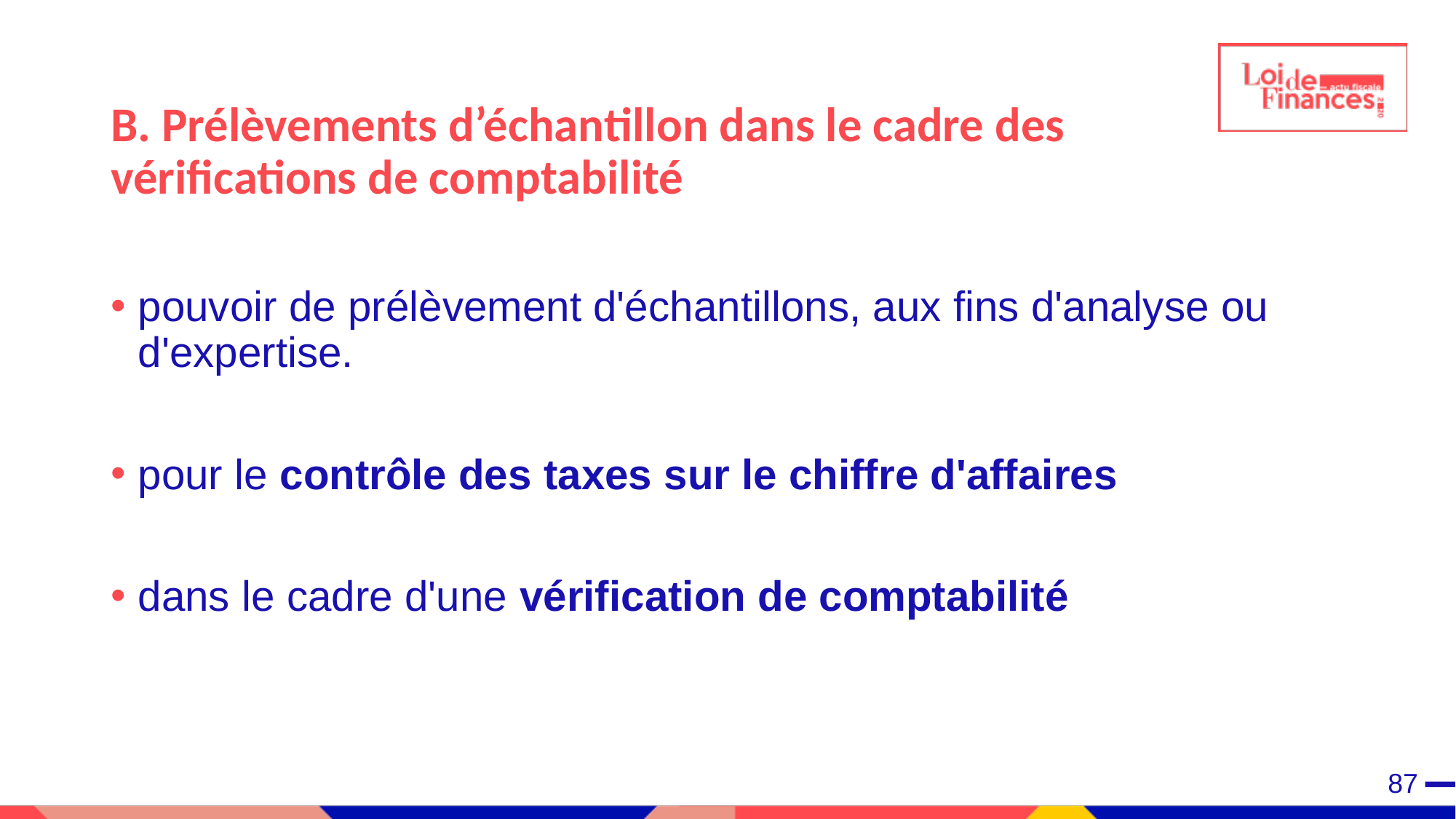

B. Prélèvements d’échantillon dans le cadre des vérifications de comptabilité
pouvoir de prélèvement d'échantillons, aux fins d'analyse ou d'expertise.

pour le contrôle des taxes sur le chiffre d'affaires

dans le cadre d'une vérification de comptabilité